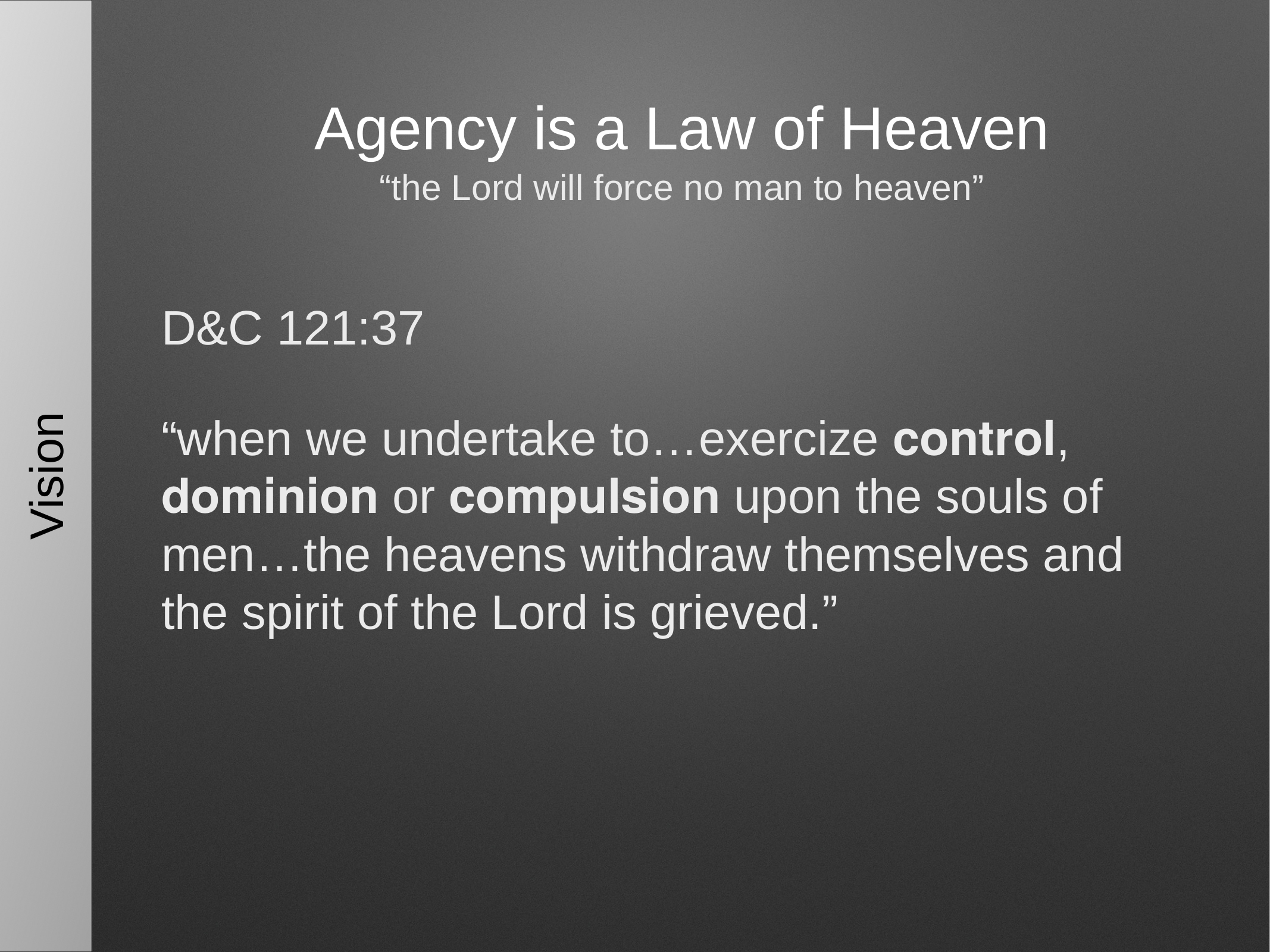

# Agency is a Law of Heaven
“the Lord will force no man to heaven”
D&C 121:37
“when we undertake to…exercize control, dominion or compulsion upon the souls of men…the heavens withdraw themselves and the spirit of the Lord is grieved.”
Vision